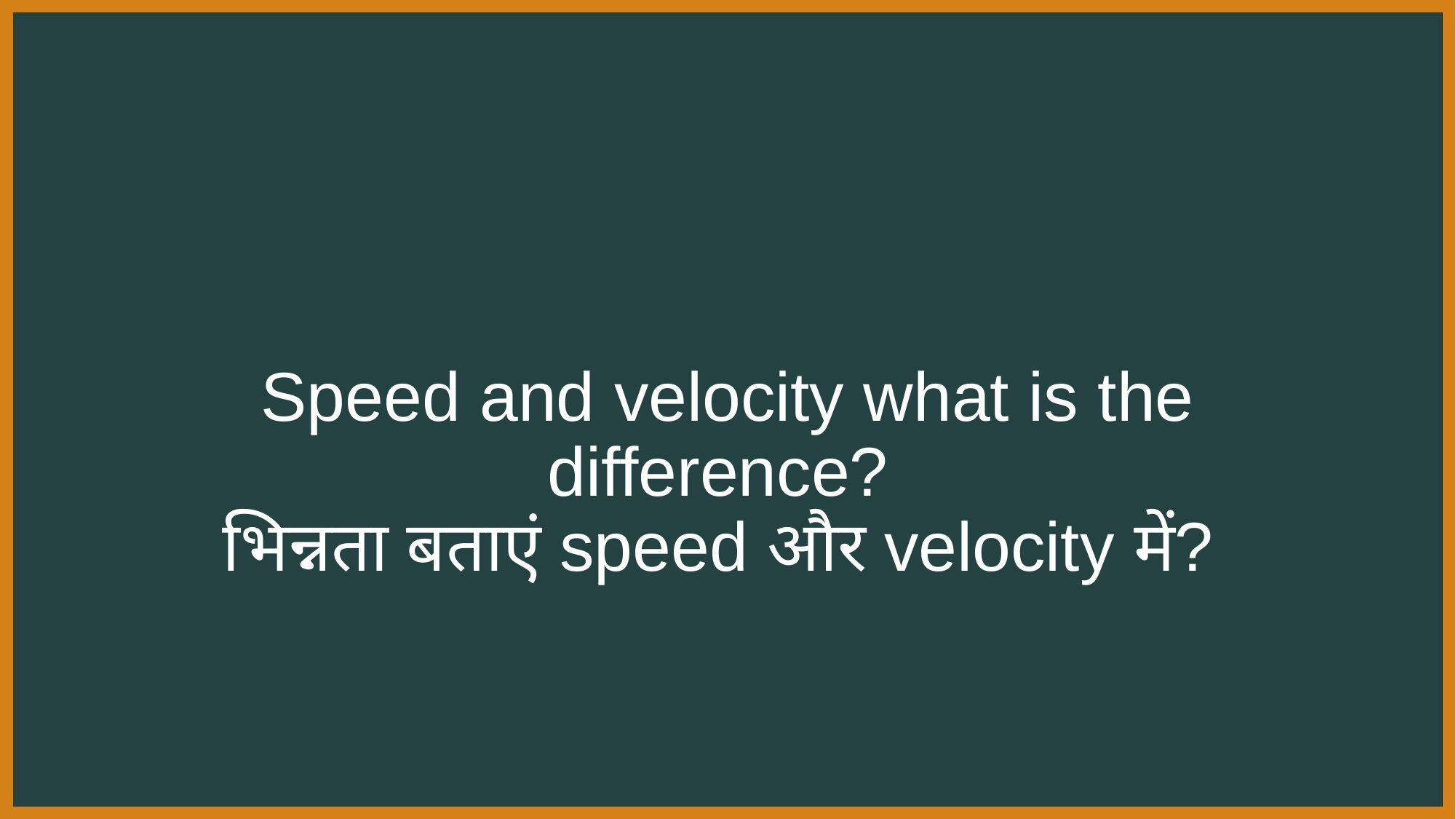

# Speed and velocity what is the difference? भिन्नता बताएं speed और velocity में?